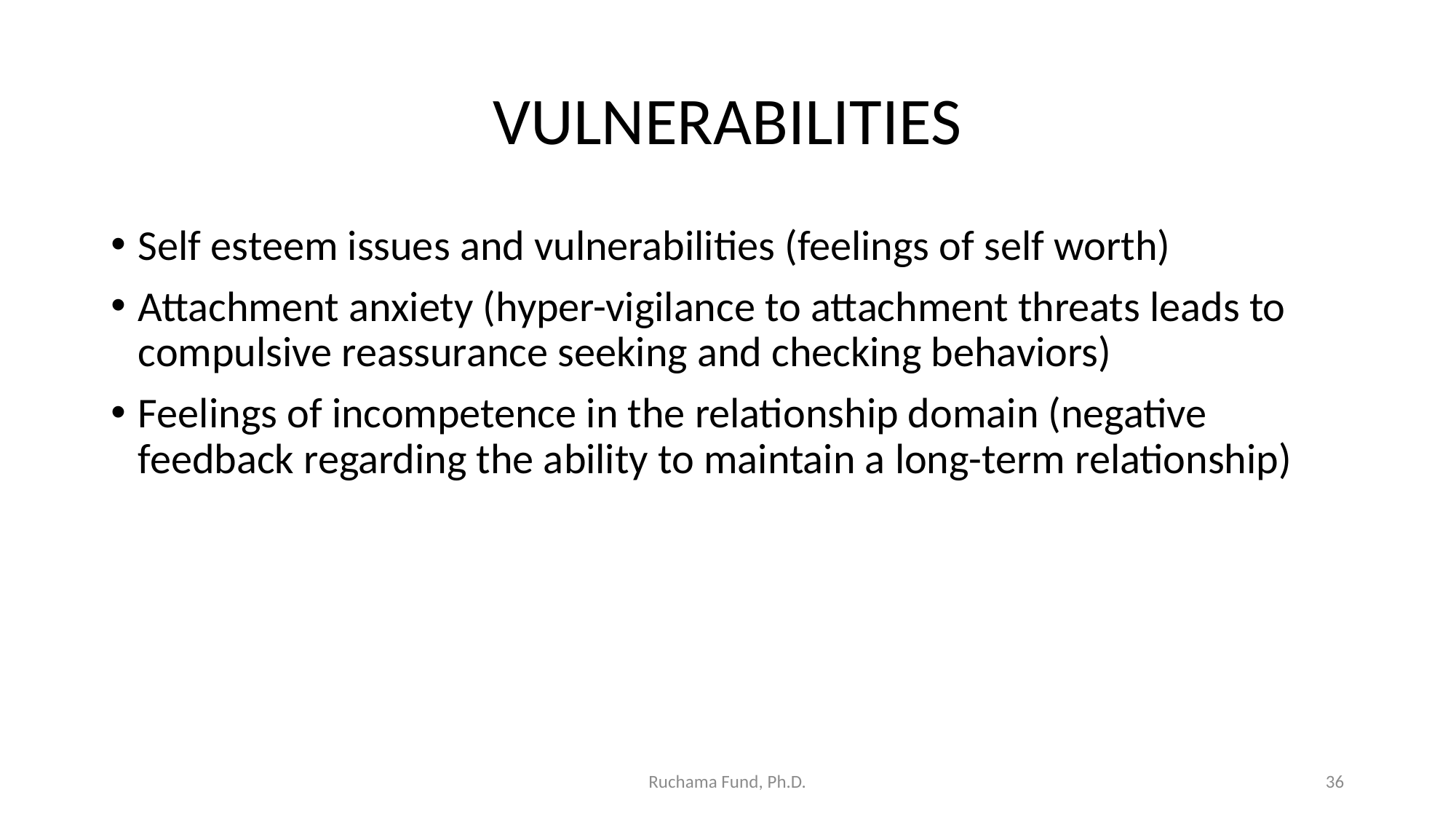

# VULNERABILITIES
Self esteem issues and vulnerabilities (feelings of self worth)
Attachment anxiety (hyper-vigilance to attachment threats leads to compulsive reassurance seeking and checking behaviors)
Feelings of incompetence in the relationship domain (negative feedback regarding the ability to maintain a long-term relationship)
Ruchama Fund, Ph.D.
36